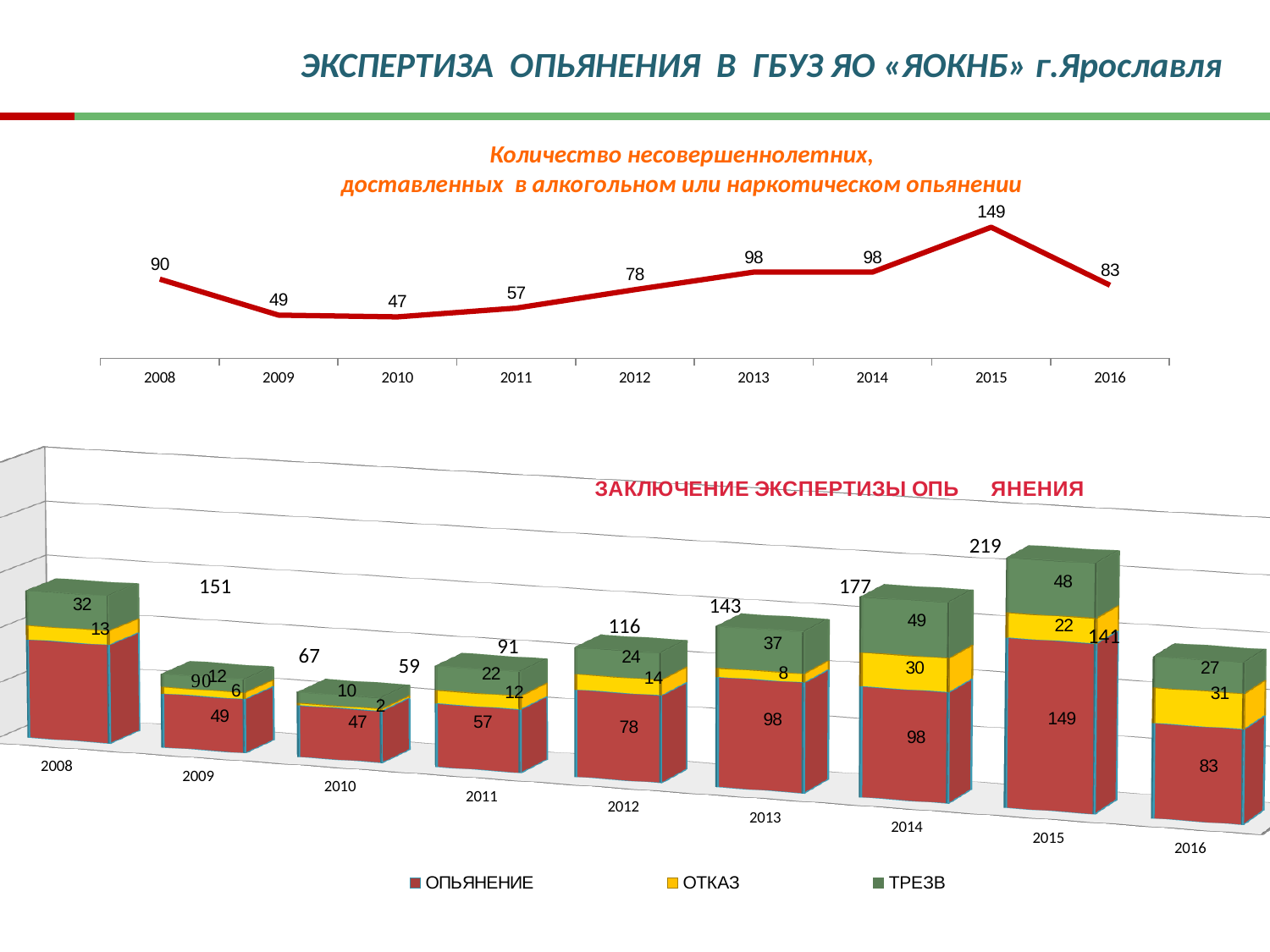

ЭКСПЕРТИЗА  ОПЬЯНЕНИЯ  В  ГБУЗ ЯО «ЯОКНБ» г.Ярославля
Количество несовершеннолетних,
доставленных  в алкогольном или наркотическом опьянении

### Chart

| Category |  |
|---|---|
| 2008 | 90.0 |
| 2009 | 49.0 |
| 2010 | 47.0 |
| 2011 | 57.0 |
| 2012 | 78.0 |
| 2013 | 98.0 |
| 2014 | 98.0 |
| 2015 | 149.0 |
| 2016 | 83.0 |

[unsupported chart]

219
151
177
143
116
141
91
67
59